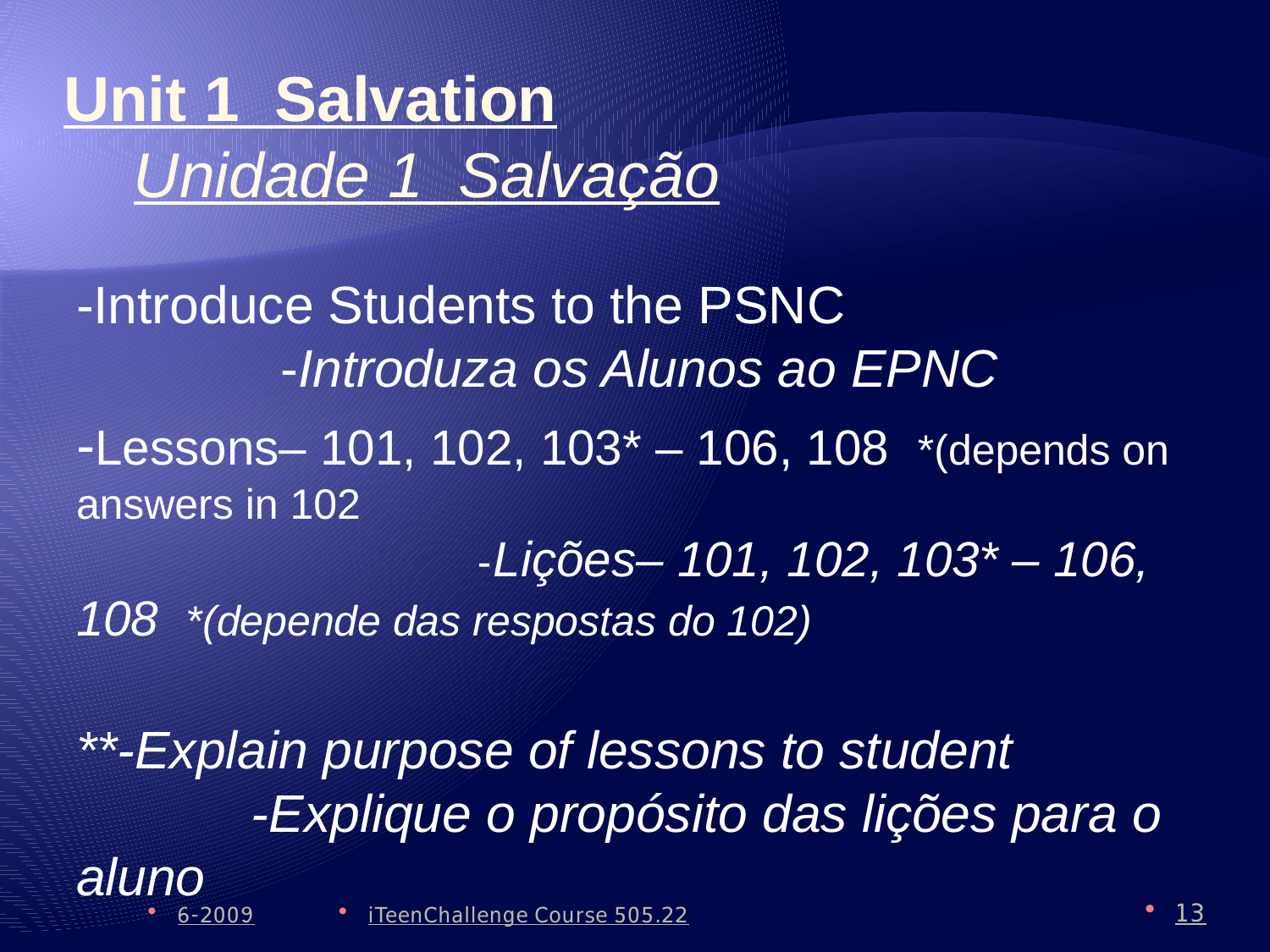

# Unit 1  Salvation                                         Unidade 1  Salvação
-Introduce Students to the PSNC                                      -Introduza os Alunos ao EPNC
-Lessons– 101, 102, 103* – 106, 108  *(depends on answers in 102                                                                                                         -Lições– 101, 102, 103* – 106, 108  *(depende das respostas do 102)

**-Explain purpose of lessons to student                         -Explique o propósito das lições para o aluno

6-2009
iTeenChallenge Course 505.22
13